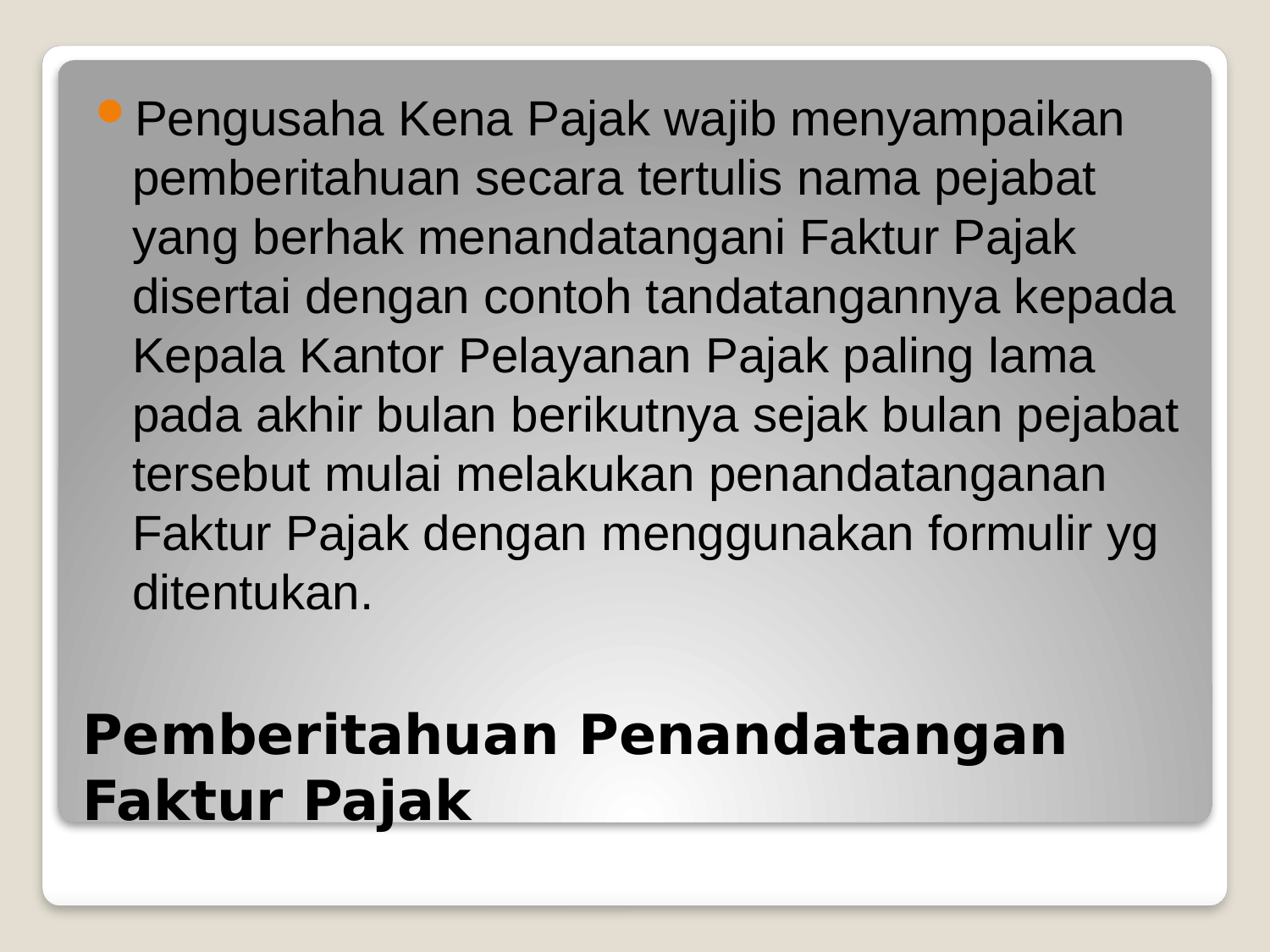

Pengusaha Kena Pajak wajib menyampaikan pemberitahuan secara tertulis nama pejabat yang berhak menandatangani Faktur Pajak disertai dengan contoh tandatangannya kepada Kepala Kantor Pelayanan Pajak paling lama pada akhir bulan berikutnya sejak bulan pejabat tersebut mulai melakukan penandatanganan Faktur Pajak dengan menggunakan formulir yg ditentukan.
# Pemberitahuan Penandatangan Faktur Pajak